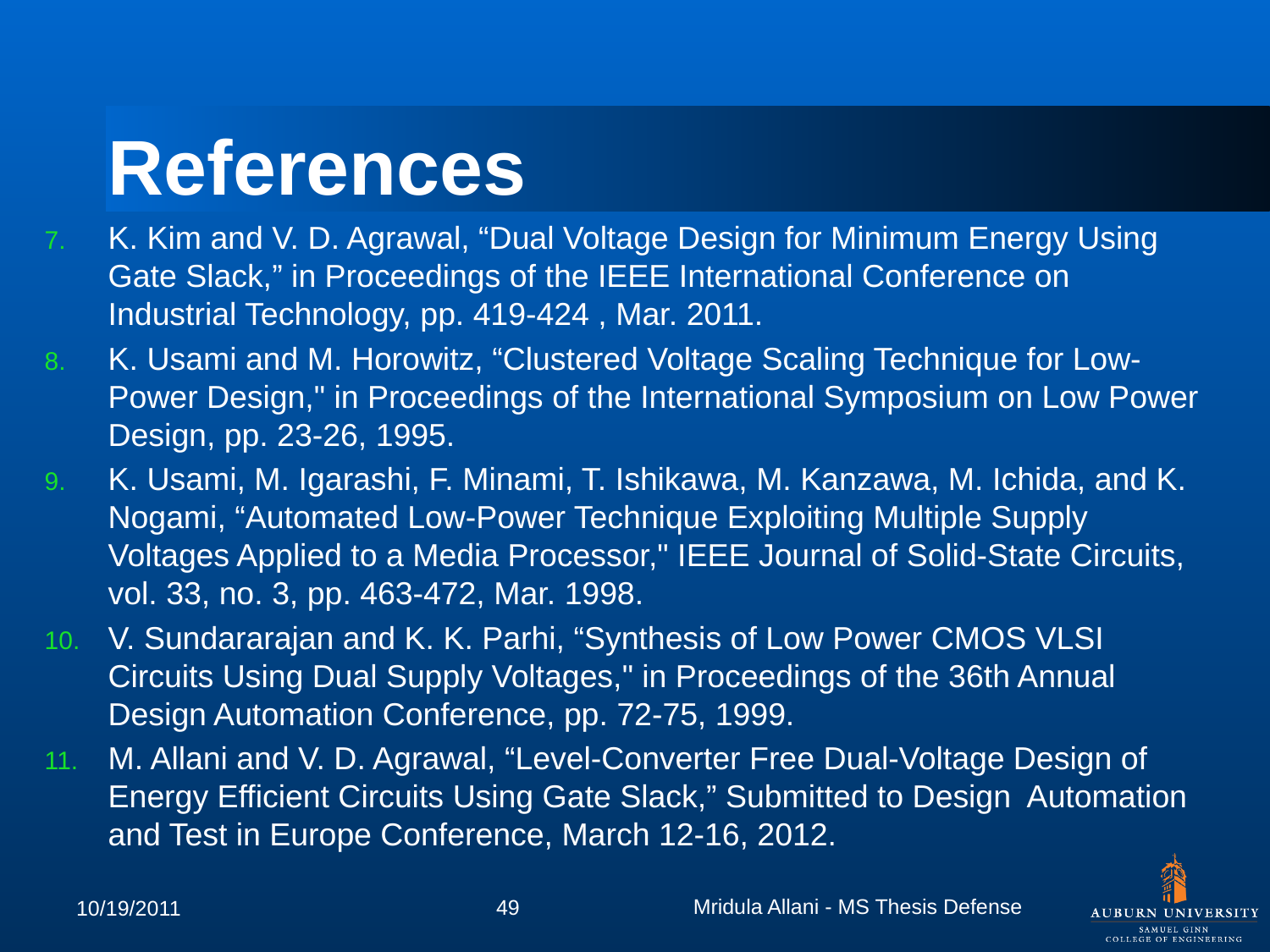

# References
K. Kim and V. D. Agrawal, “Dual Voltage Design for Minimum Energy Using Gate Slack,” in Proceedings of the IEEE International Conference on Industrial Technology, pp. 419-424 , Mar. 2011.
K. Usami and M. Horowitz, “Clustered Voltage Scaling Technique for Low-Power Design," in Proceedings of the International Symposium on Low Power Design, pp. 23-26, 1995.
K. Usami, M. Igarashi, F. Minami, T. Ishikawa, M. Kanzawa, M. Ichida, and K. Nogami, “Automated Low-Power Technique Exploiting Multiple Supply Voltages Applied to a Media Processor," IEEE Journal of Solid-State Circuits, vol. 33, no. 3, pp. 463-472, Mar. 1998.
V. Sundararajan and K. K. Parhi, “Synthesis of Low Power CMOS VLSI Circuits Using Dual Supply Voltages," in Proceedings of the 36th Annual Design Automation Conference, pp. 72-75, 1999.
M. Allani and V. D. Agrawal, “Level-Converter Free Dual-Voltage Design of Energy Efficient Circuits Using Gate Slack,” Submitted to Design  Automation and Test in Europe Conference, March 12-16, 2012.

Mridula Allani - MS Thesis Defense
49
10/19/2011